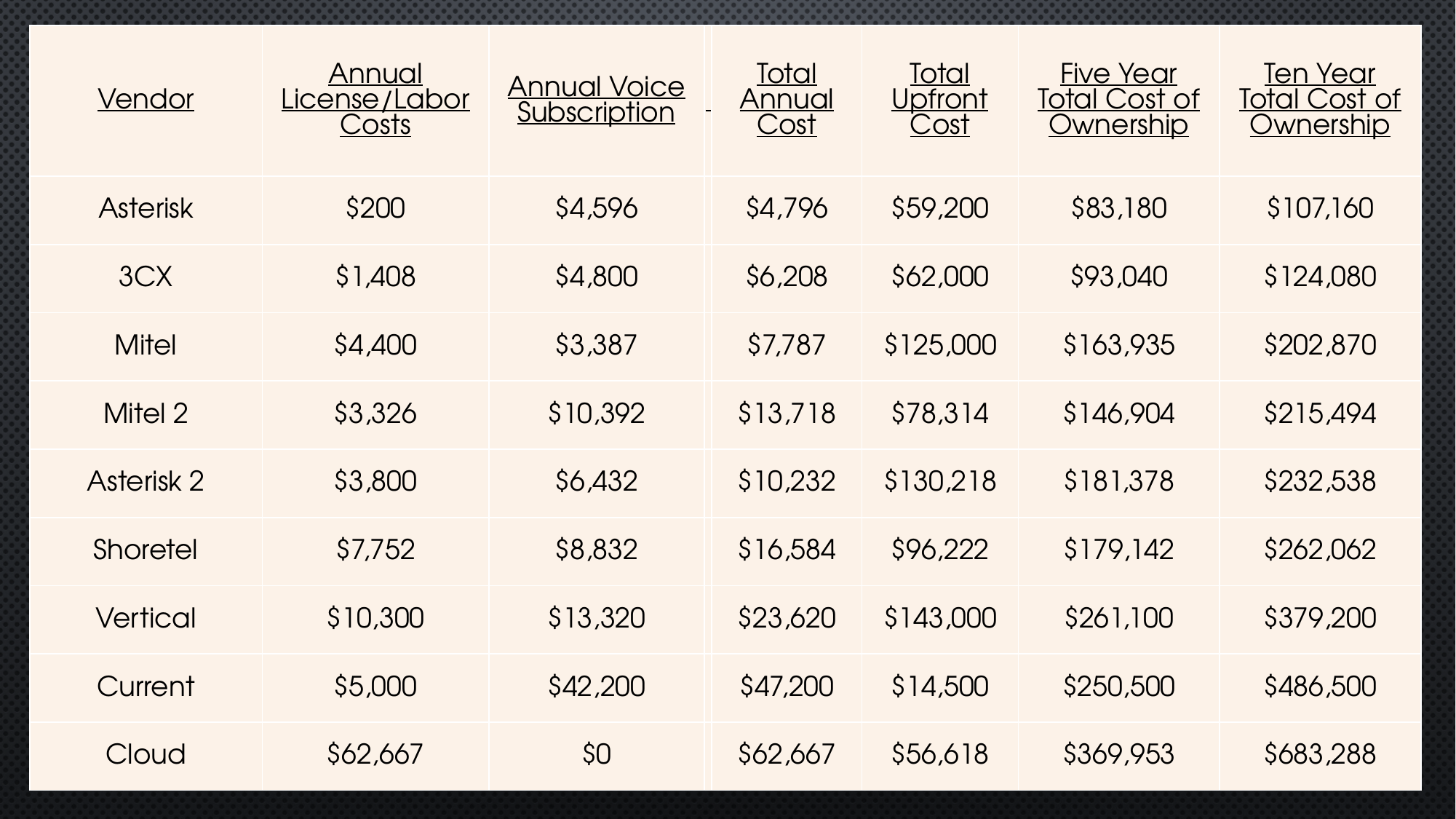

| Vendor | Annual License/Labor Costs | Annual Voice Subscription |  | Total Annual Cost | Total Upfront Cost | Five Year Total Cost of Ownership | Ten Year Total Cost of Ownership |
| --- | --- | --- | --- | --- | --- | --- | --- |
| Asterisk | $200 | $4,596 |  | $4,796 | $59,200 | $83,180 | $107,160 |
| 3CX | $1,408 | $4,800 |  | $6,208 | $62,000 | $93,040 | $124,080 |
| Mitel | $4,400 | $3,387 |  | $7,787 | $125,000 | $163,935 | $202,870 |
| Mitel 2 | $3,326 | $10,392 |  | $13,718 | $78,314 | $146,904 | $215,494 |
| Asterisk 2 | $3,800 | $6,432 |  | $10,232 | $130,218 | $181,378 | $232,538 |
| Shoretel | $7,752 | $8,832 |  | $16,584 | $96,222 | $179,142 | $262,062 |
| Vertical | $10,300 | $13,320 |  | $23,620 | $143,000 | $261,100 | $379,200 |
| Current | $5,000 | $42,200 |  | $47,200 | $14,500 | $250,500 | $486,500 |
| Cloud | $62,667 | $0 |  | $62,667 | $56,618 | $369,953 | $683,288 |